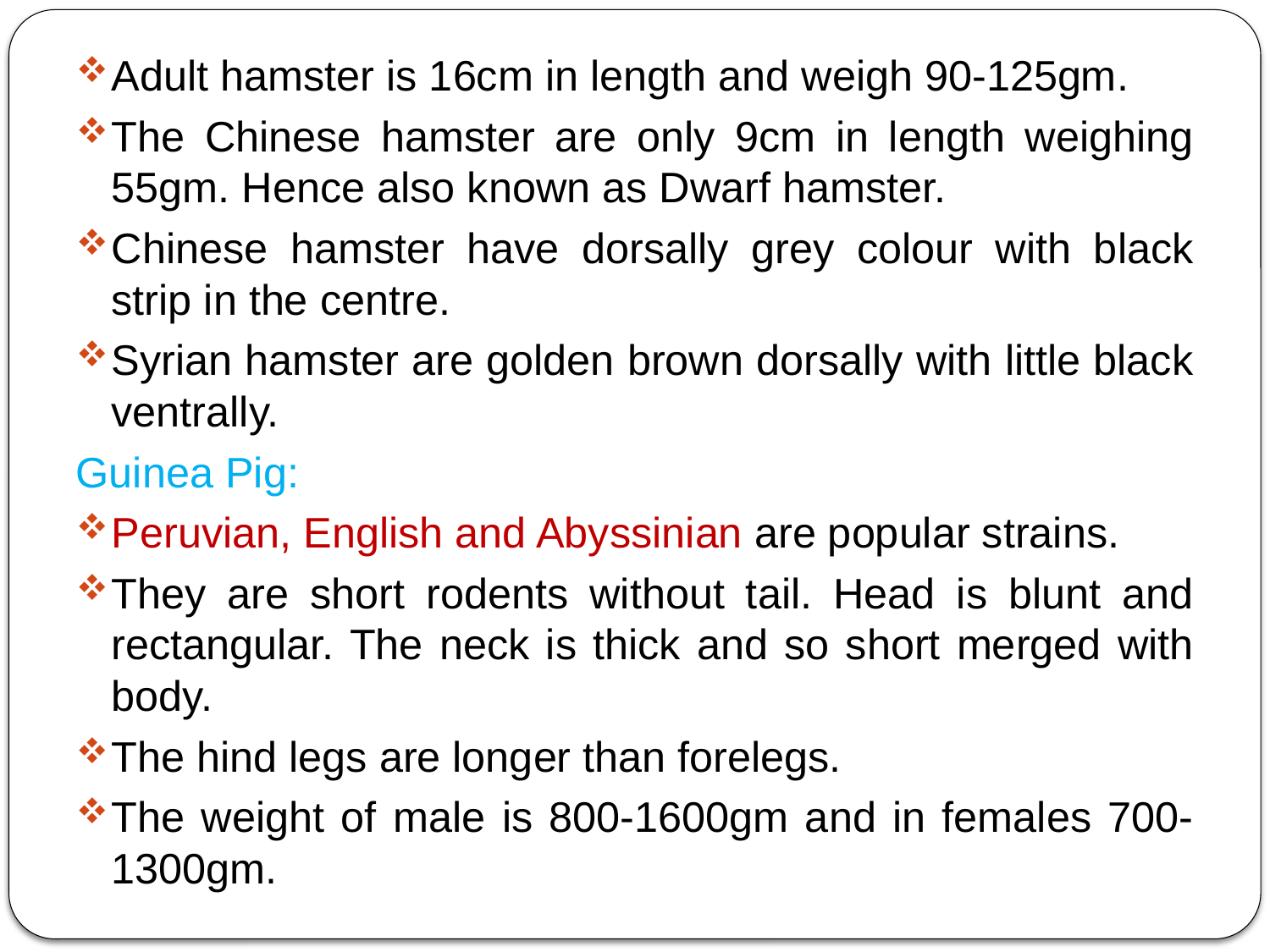

Adult hamster is 16cm in length and weigh 90-125gm.
The Chinese hamster are only 9cm in length weighing 55gm. Hence also known as Dwarf hamster.
Chinese hamster have dorsally grey colour with black strip in the centre.
Syrian hamster are golden brown dorsally with little black ventrally.
Guinea Pig:
Peruvian, English and Abyssinian are popular strains.
They are short rodents without tail. Head is blunt and rectangular. The neck is thick and so short merged with body.
The hind legs are longer than forelegs.
The weight of male is 800-1600gm and in females 700-1300gm.